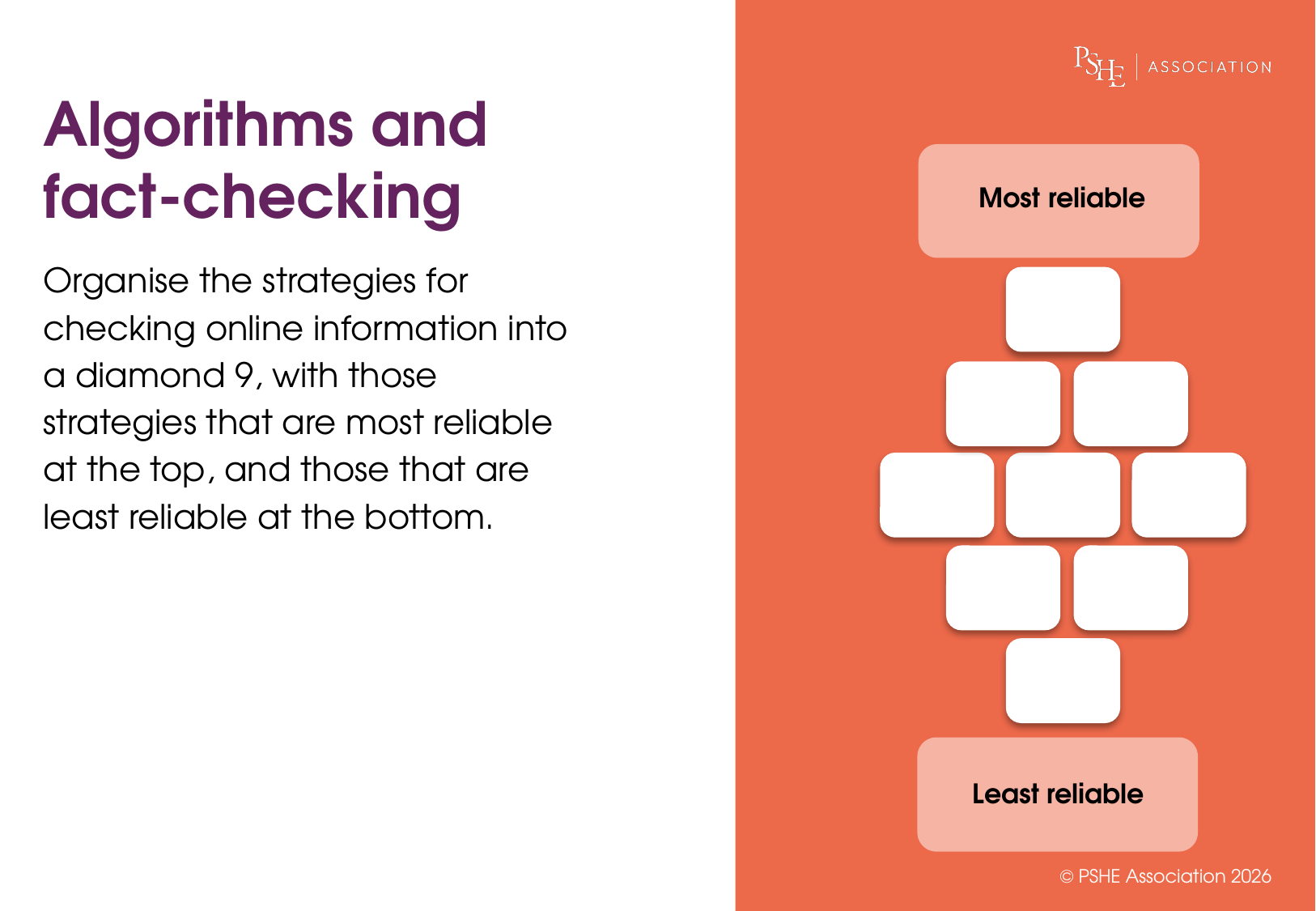

# Algorithms and fact-checking

Most reliable
Organise the strategies for checking online information into a diamond 9, with those strategies that are most reliable at the top, and those that are least reliable at the bottom.

Least reliable
© PSHE Association 2026